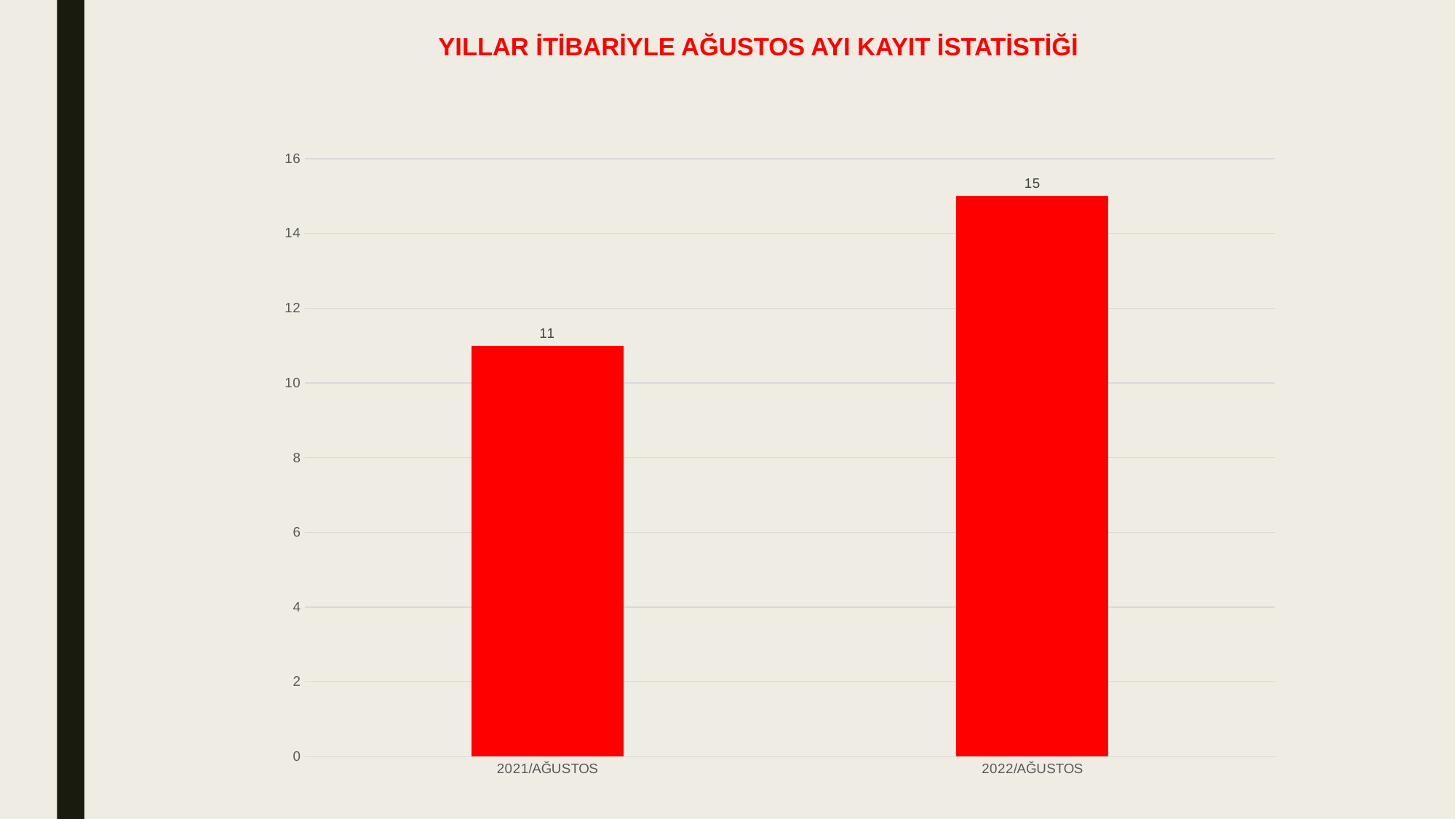

# YILLAR İTİBARİYLE AĞUSTOS AYI KAYIT İSTATİSTİĞİ

### Chart

| Category |  |
|---|---|
| 2021/AĞUSTOS | 11.0 |
| 2022/AĞUSTOS | 15.0 |